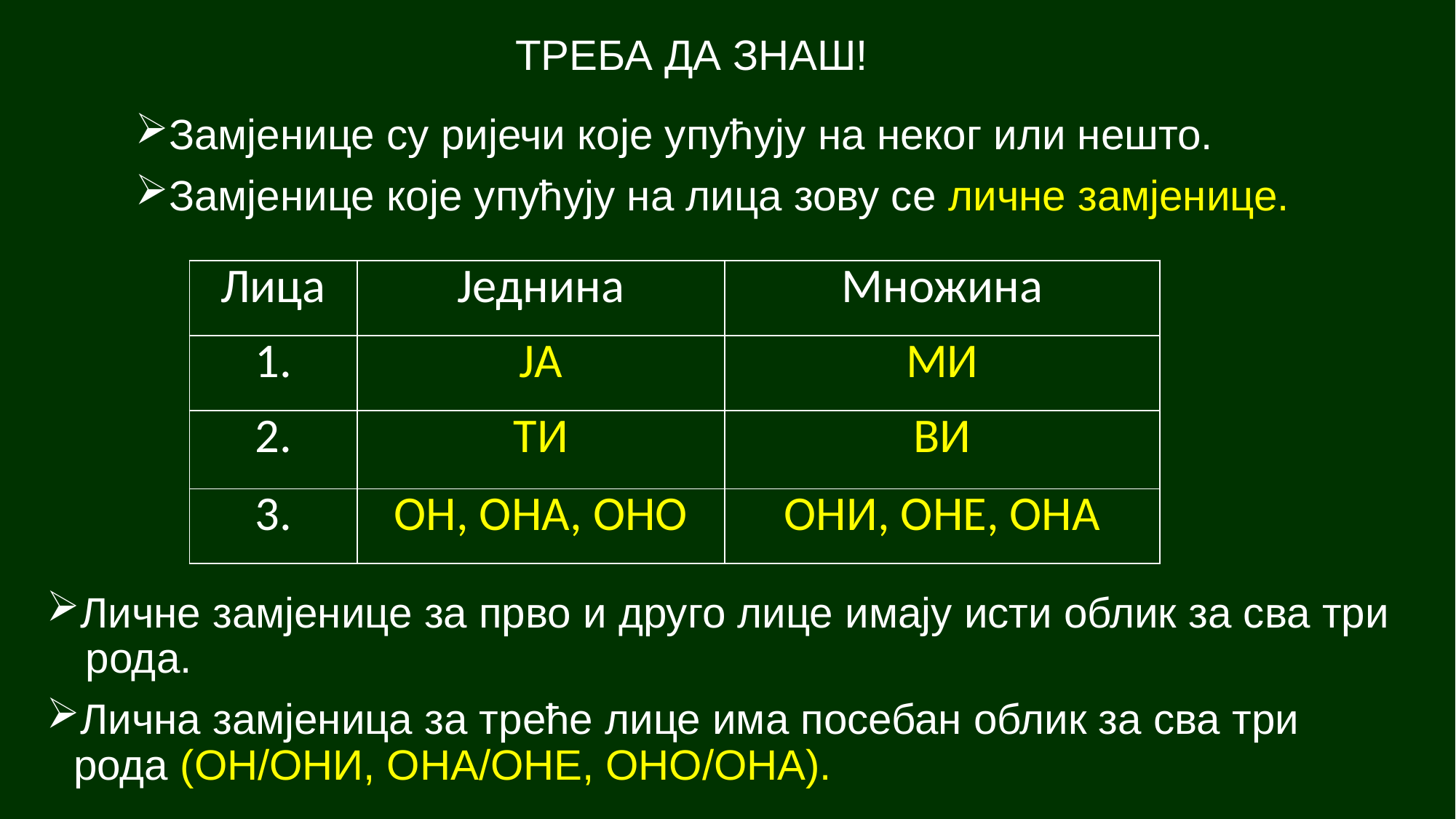

ТРЕБА ДА ЗНАШ!
Замјенице су ријечи које упућују на неког или нешто.
Замјенице које упућују на лица зову се личне замјенице.

Личне замјенице за прво и друго лице имају исти облик за сва три  рода.
Лична замјеница за треће лице има посебан облик за сва три рода (ОН/ОНИ, ОНА/ОНЕ, ОНО/ОНА).
| Лица | Једнина | Множина |
| --- | --- | --- |
| 1. | ЈА | МИ |
| 2. | ТИ | ВИ |
| 3. | ОН, ОНА, ОНО | ОНИ, ОНЕ, ОНА |